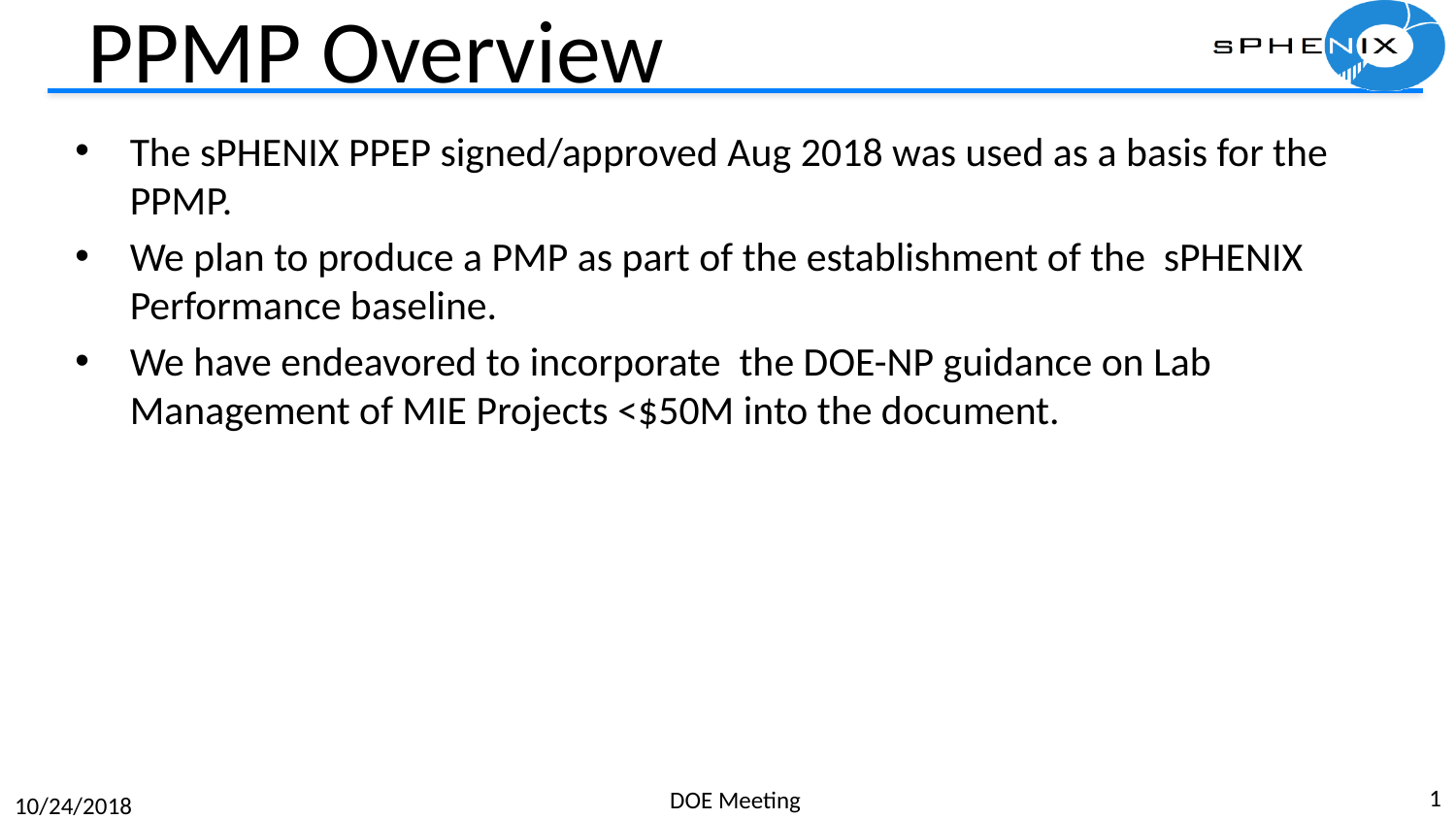

# PPMP Overview
The sPHENIX PPEP signed/approved Aug 2018 was used as a basis for the PPMP.
We plan to produce a PMP as part of the establishment of the  sPHENIX Performance baseline.
We have endeavored to incorporate  the DOE-NP guidance on Lab Management of MIE Projects <$50M into the document.

1
DOE Meeting
10/24/2018